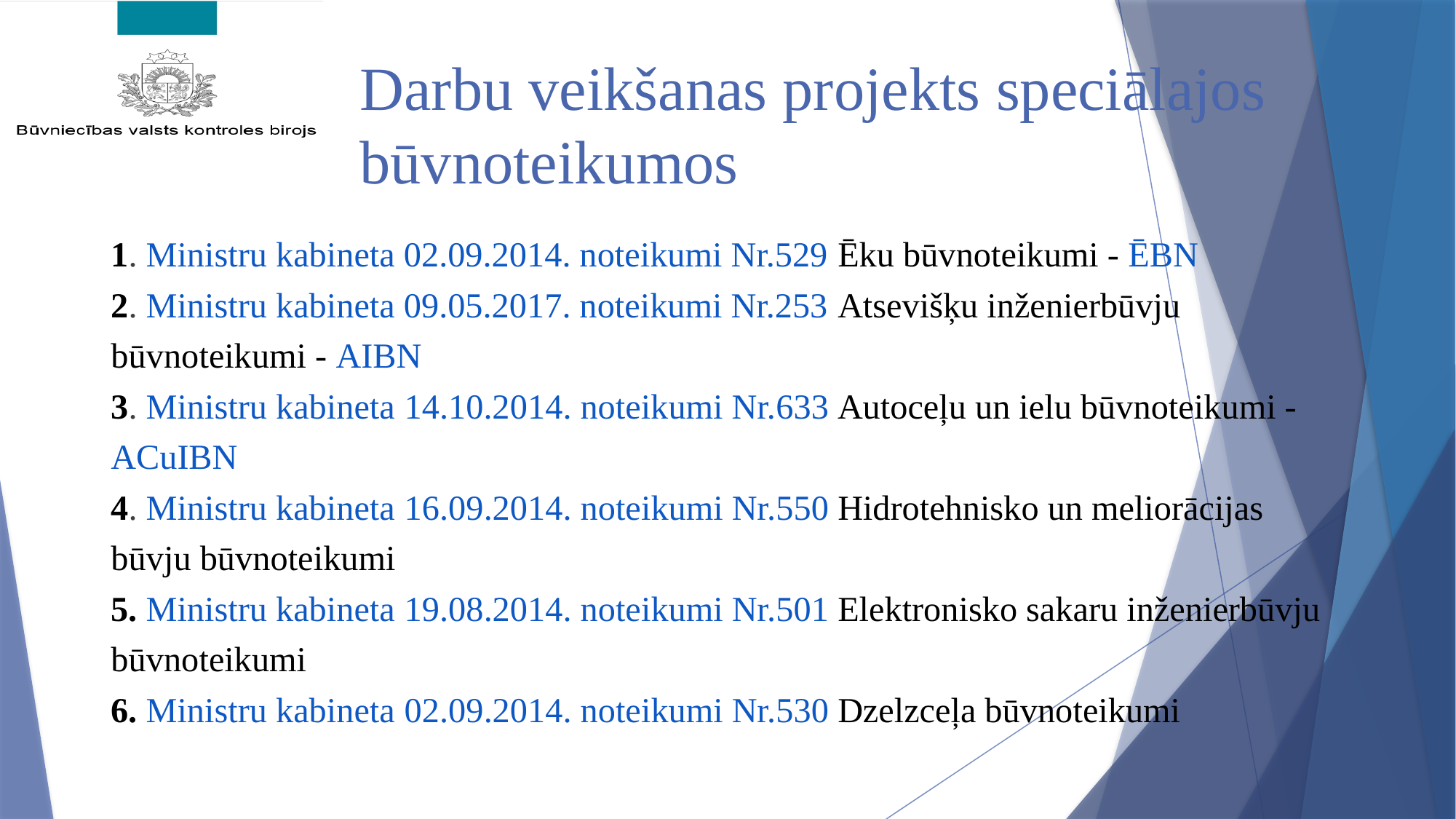

# Darbu veikšanas projekts speciālajos būvnoteikumos
1. Ministru kabineta 02.09.2014. noteikumi Nr.529 Ēku būvnoteikumi - ĒBN
2. Ministru kabineta 09.05.2017. noteikumi Nr.253 Atsevišķu inženierbūvju būvnoteikumi - AIBN
3. Ministru kabineta 14.10.2014. noteikumi Nr.633 Autoceļu un ielu būvnoteikumi - ACuIBN
4. Ministru kabineta 16.09.2014. noteikumi Nr.550 Hidrotehnisko un meliorācijas būvju būvnoteikumi
5. Ministru kabineta 19.08.2014. noteikumi Nr.501 Elektronisko sakaru inženierbūvju būvnoteikumi
6. Ministru kabineta 02.09.2014. noteikumi Nr.530 Dzelzceļa būvnoteikumi